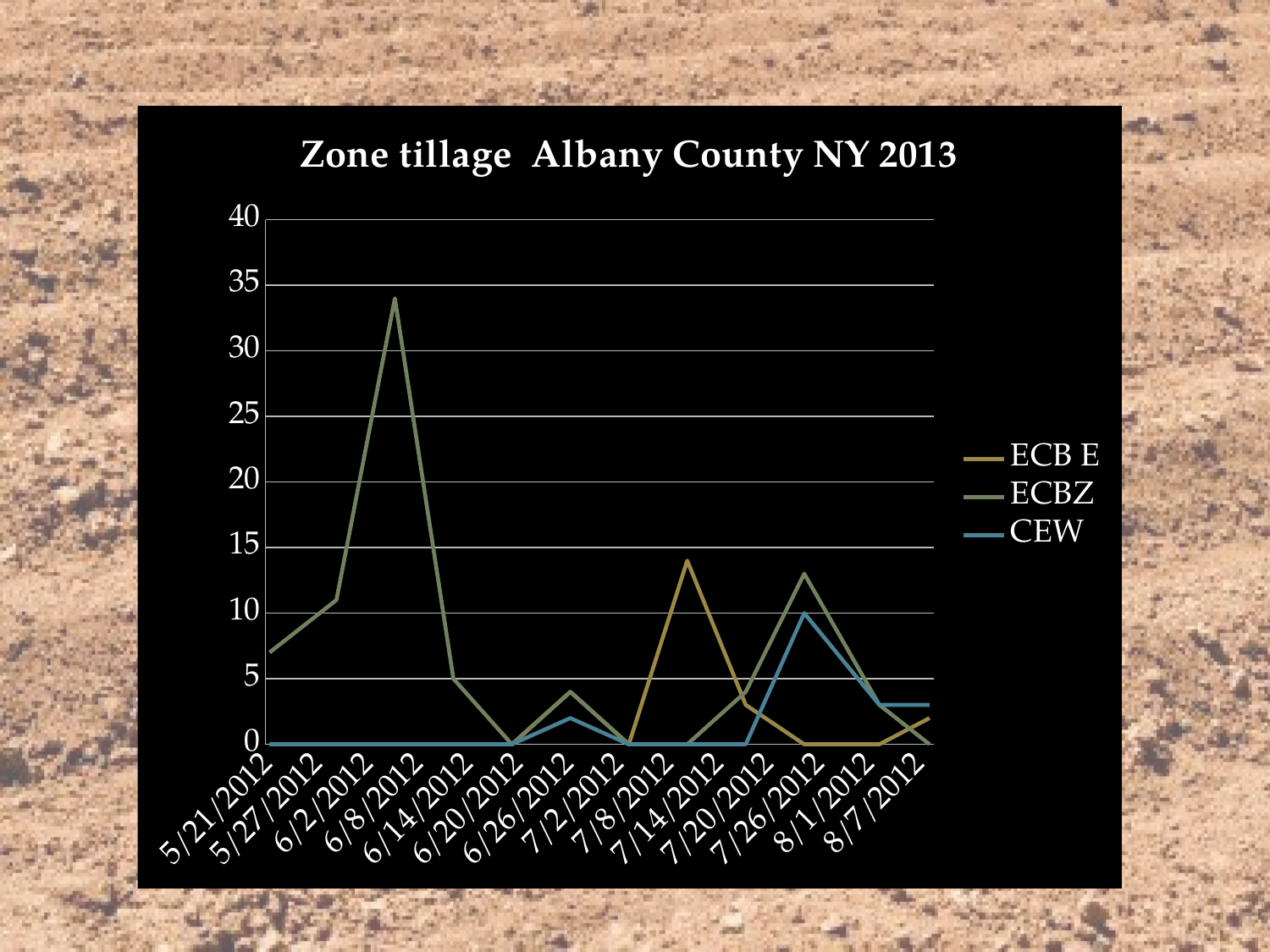

### Chart: Zone tillage  Albany County NY 2013

| Category | ECB E | ECBZ | CEW |
|---|---|---|---|
| 41050 | 0.0 | 7.0 | 0.0 |
| 41058 | 0.0 | 11.0 | 0.0 |
| 41065 | 0.0 | 34.0 | 0.0 |
| 41072 | 0.0 | 5.0 | 0.0 |
| 41079 | 0.0 | 0.0 | 0.0 |
| 41086 | 4.0 | 4.0 | 2.0 |
| 41093 | 0.0 | 0.0 | 0.0 |
| 41100 | 14.0 | 0.0 | 0.0 |
| 41107 | 3.0 | 4.0 | 0.0 |
| 41114 | 0.0 | 13.0 | 10.0 |
| 41123 | 0.0 | 3.0 | 3.0 |
| 41129 | 2.0 | 0.0 | 3.0 |